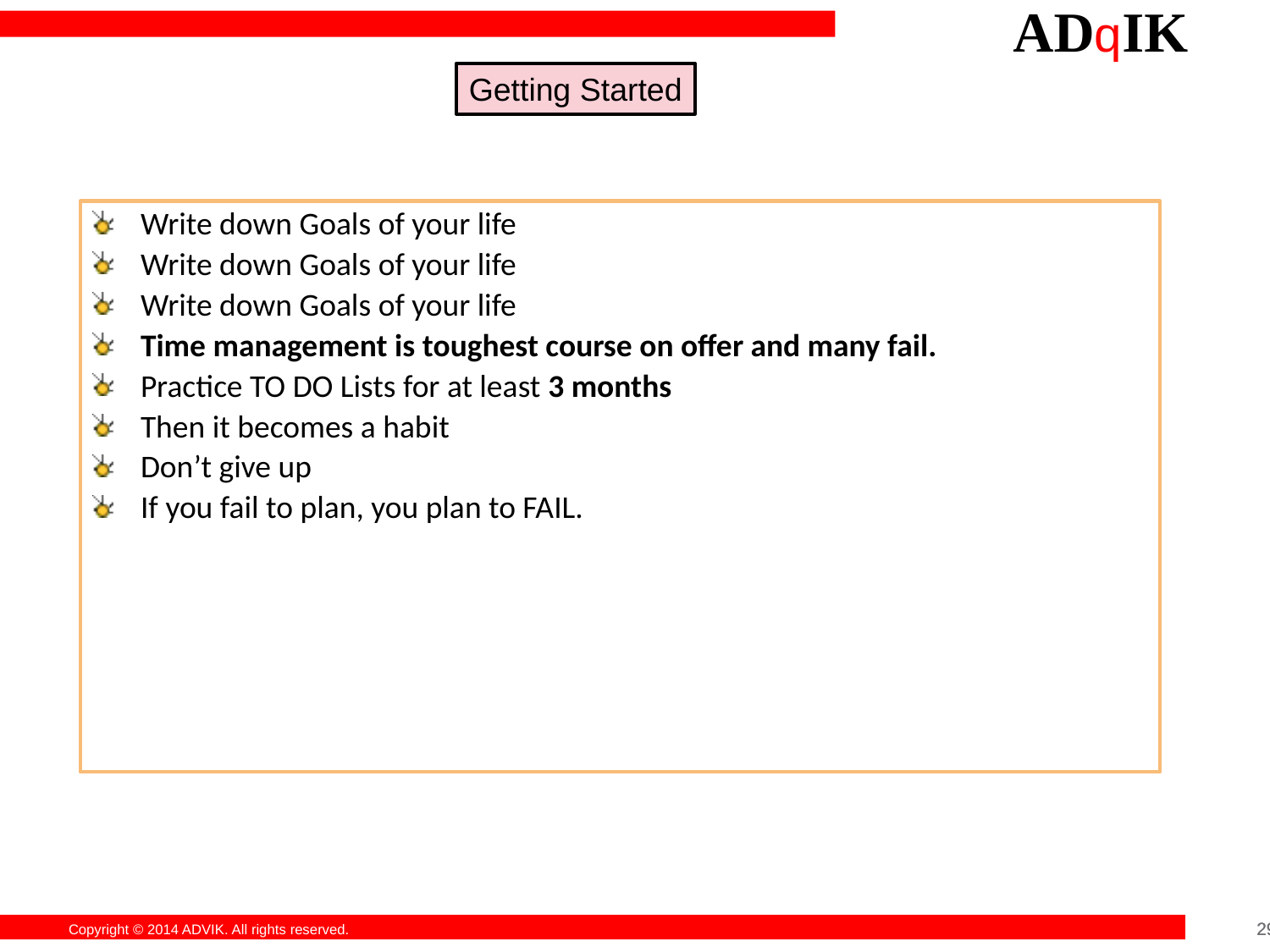

Getting Started
Write down Goals of your life
Write down Goals of your life
Write down Goals of your life
Time management is toughest course on offer and many fail.
Practice TO DO Lists for at least 3 months
Then it becomes a habit
Don’t give up
If you fail to plan, you plan to FAIL.